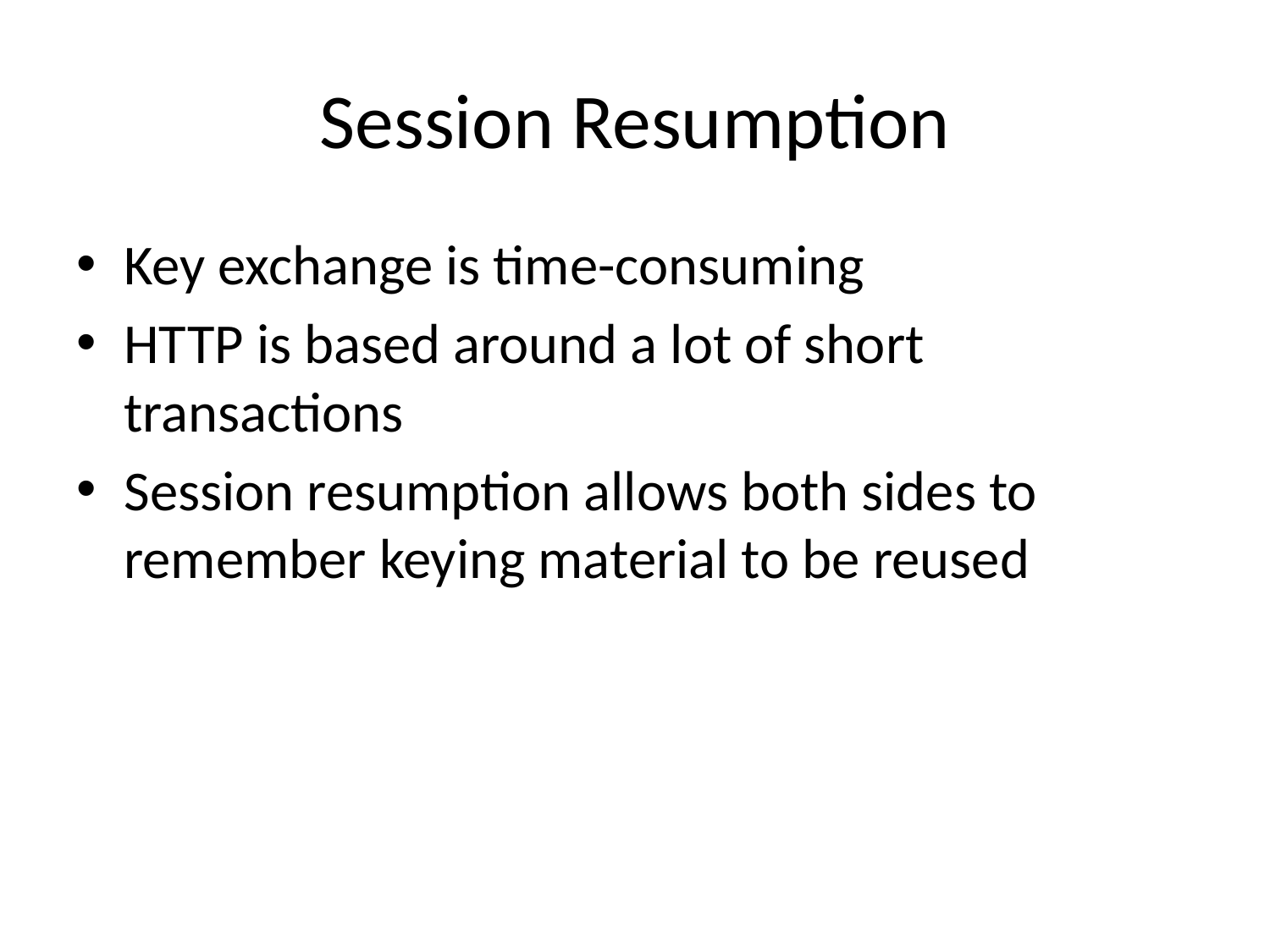

# Session Resumption
Key exchange is time-consuming
HTTP is based around a lot of short transactions
Session resumption allows both sides to remember keying material to be reused